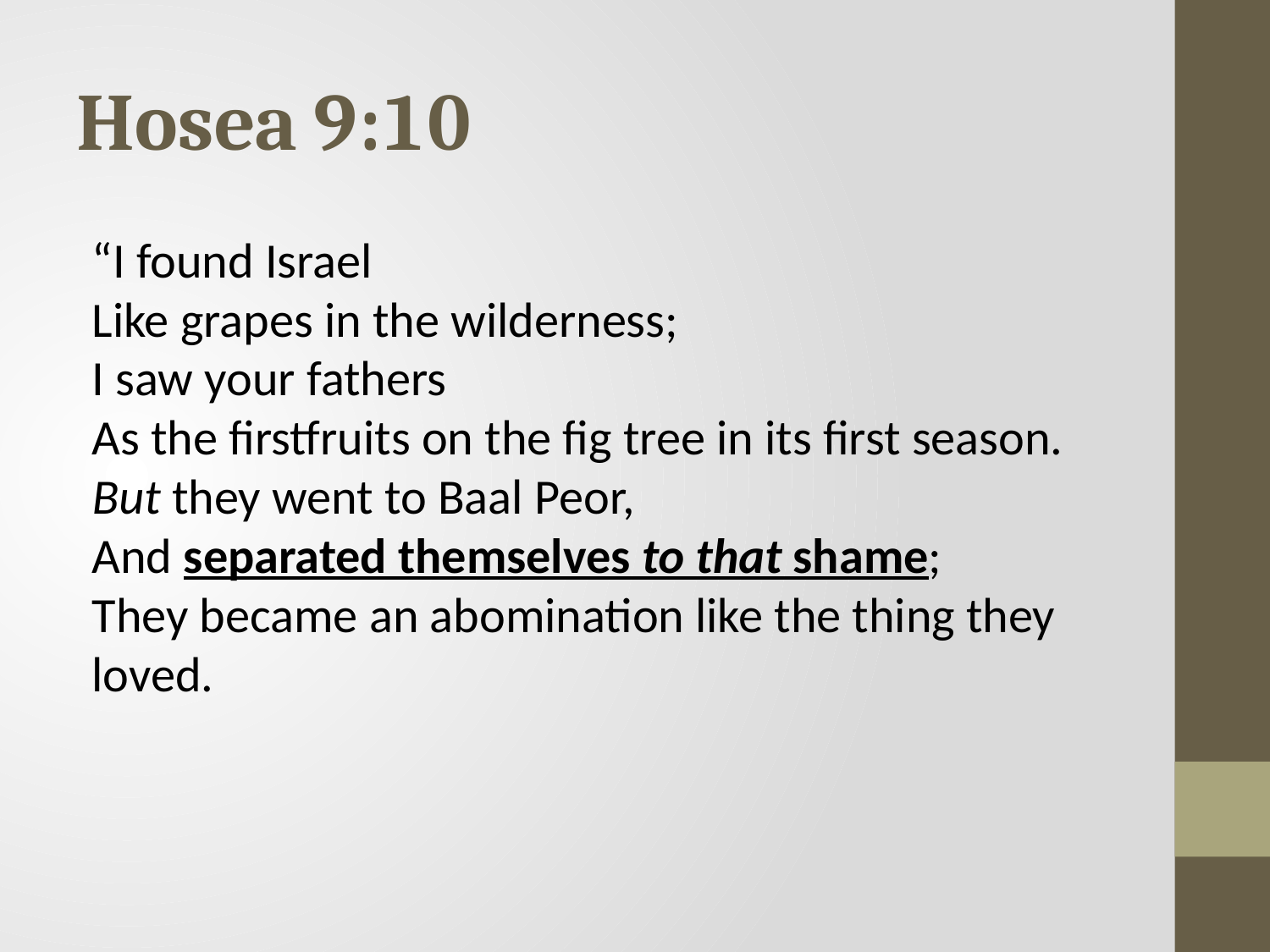

# Hosea 9:10
“I found Israel
Like grapes in the wilderness;
I saw your fathers
As the firstfruits on the fig tree in its first season.
But they went to Baal Peor,
And separated themselves to that shame;
They became an abomination like the thing they loved.